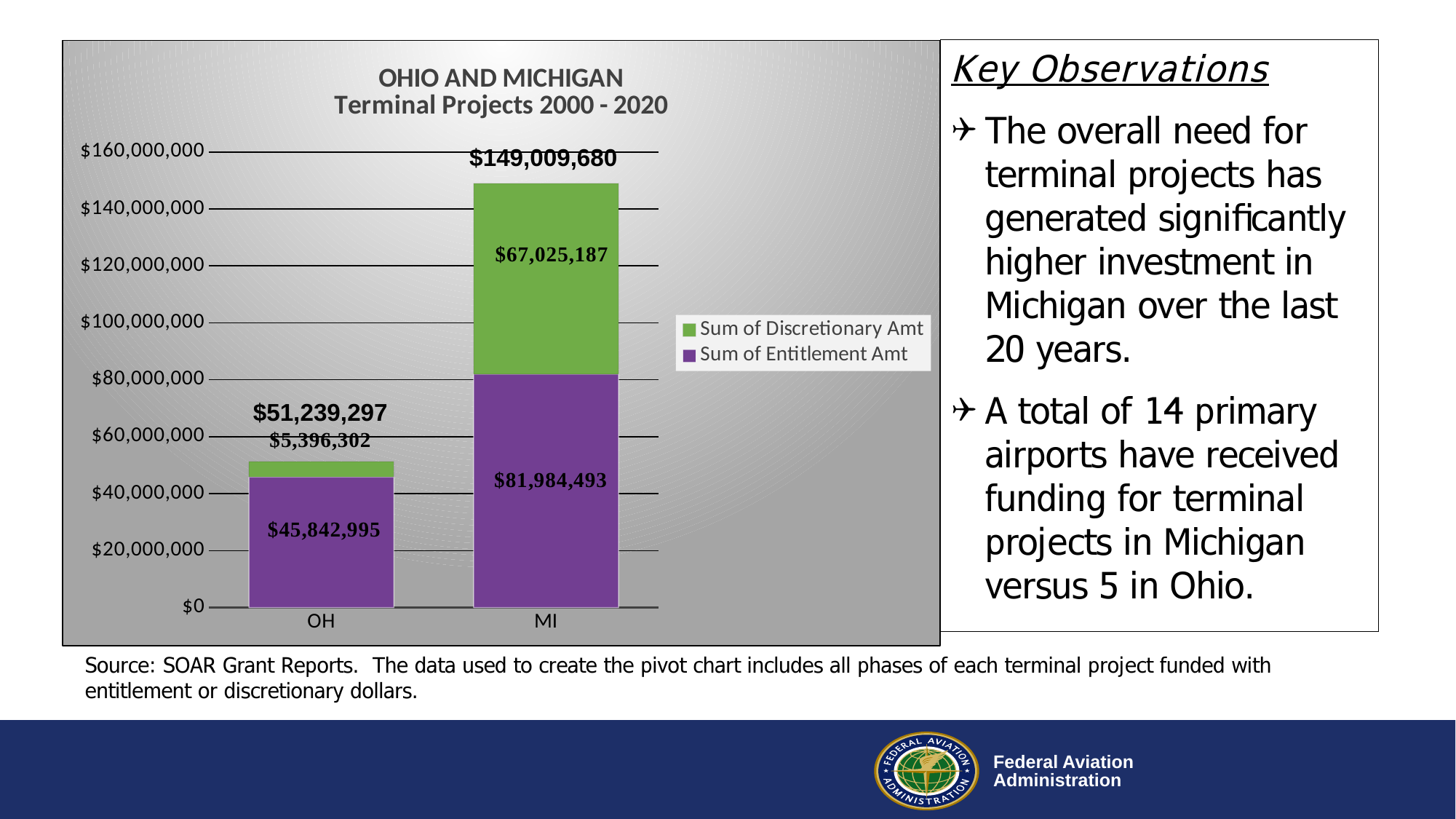

### Chart: OHIO AND MICHIGAN
Terminal Projects 2000 - 2020

| Category | Sum of Entitlement Amt | Sum of Discretionary Amt |
|---|---|---|
| OH | 45842995.0 | 5396302.0 |
| MI | 81984493.0 | 67025187.0 |
Key Observations
The overall need for terminal projects has generated significantly higher investment in Michigan over the last 20 years.
A total of 14 primary airports have received funding for terminal projects in Michigan versus 5 in Ohio.

$149,009,680

$51,239,297
Source: SOAR Grant Reports.  The data used to create the pivot chart includes all phases of each terminal project funded with entitlement or discretionary dollars.